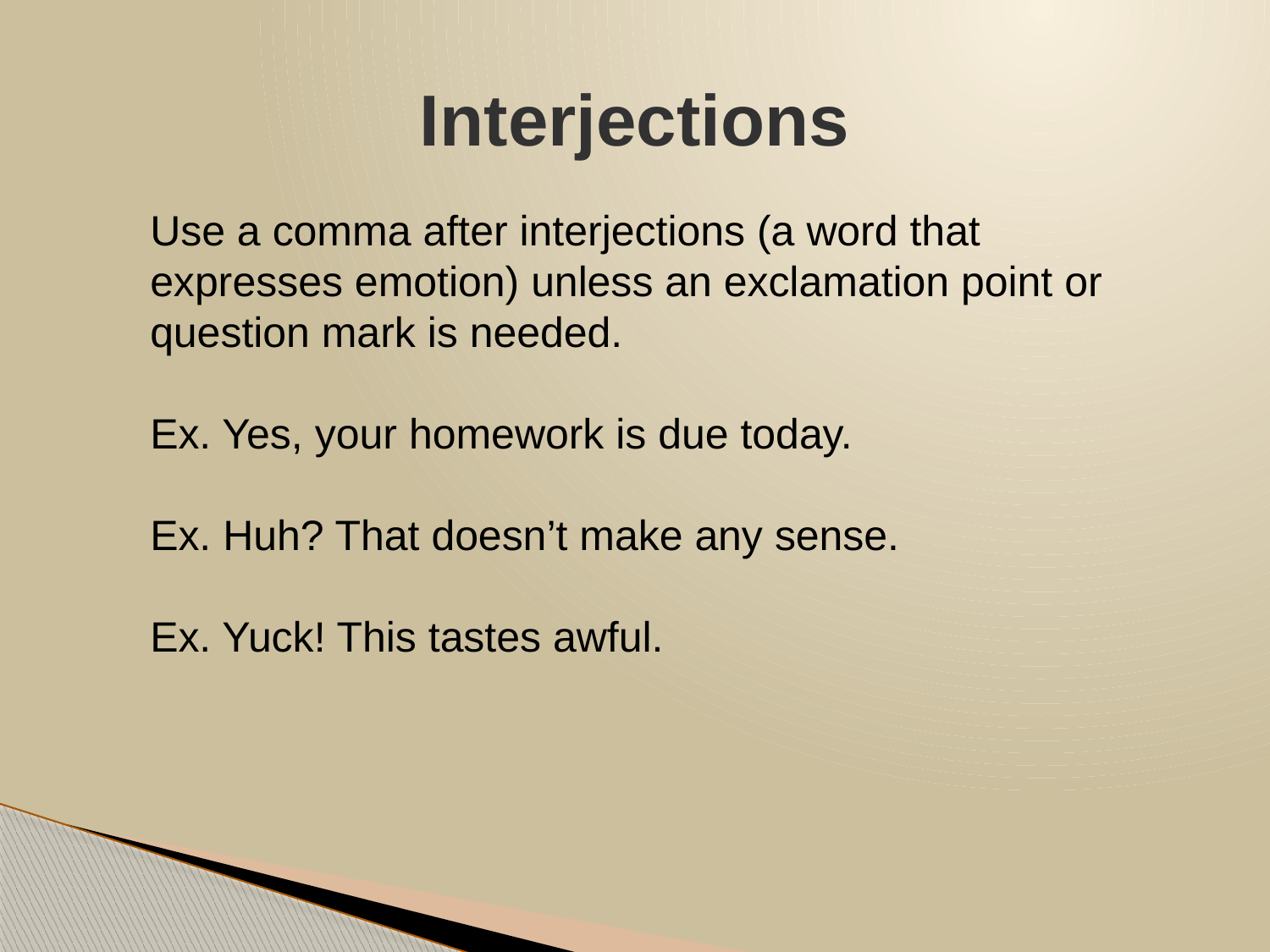

# Interjections
Use a comma after interjections (a word that expresses emotion) unless an exclamation point or question mark is needed.

Ex. Yes, your homework is due today.

Ex. Huh? That doesn’t make any sense.

Ex. Yuck! This tastes awful.